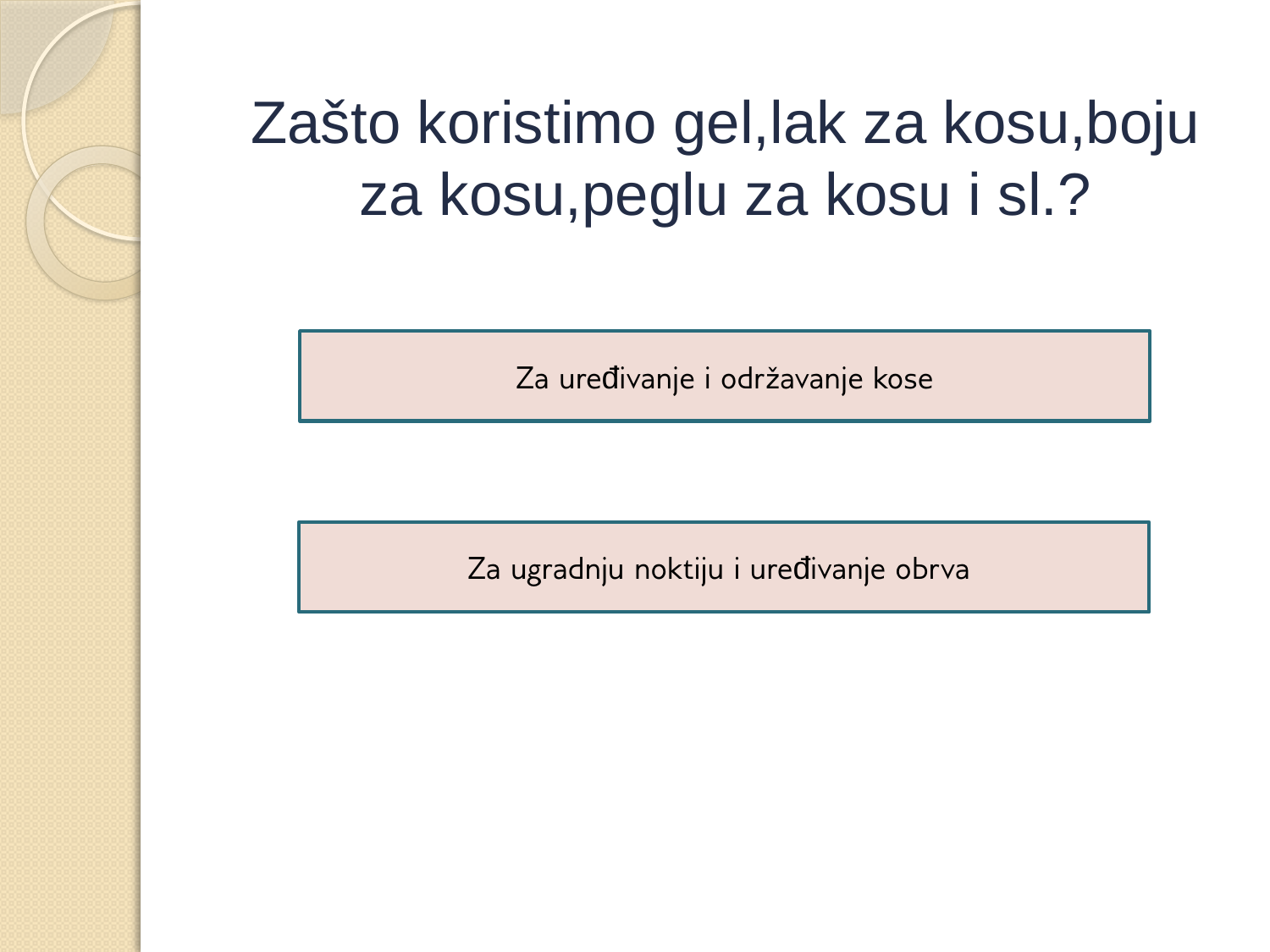

# Zašto koristimo gel,lak za kosu,boju za kosu,peglu za kosu i sl.?
Za uređivanje i održavanje kose
Za ugradnju noktiju i uređivanje obrva